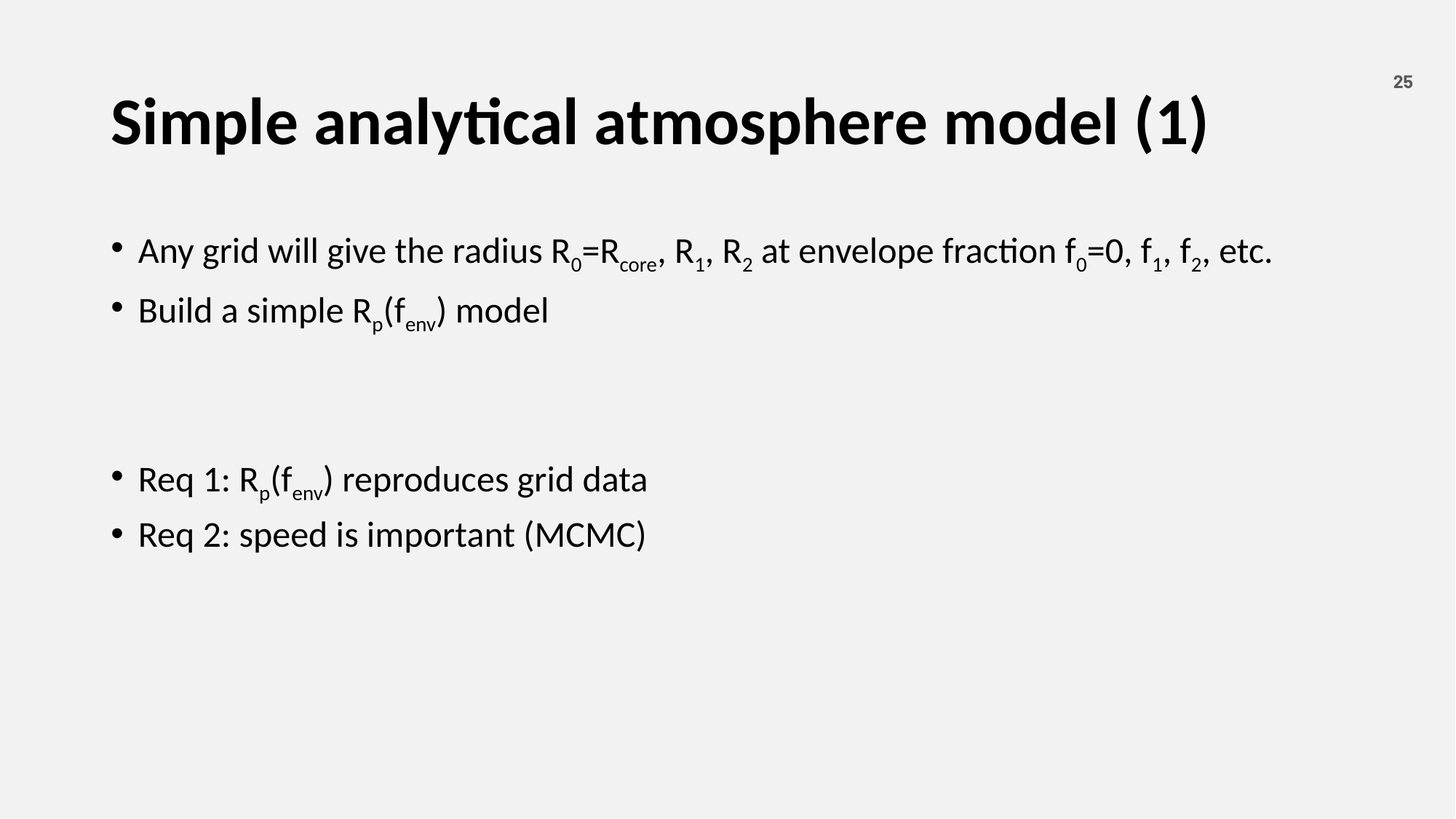

# Simple analytical atmosphere model (1)
25
Any grid will give the radius R0=Rcore, R1, R2 at envelope fraction f0=0, f1, f2, etc.
Build a simple Rp(fenv) model

Req 1: Rp(fenv) reproduces grid data
Req 2: speed is important (MCMC)